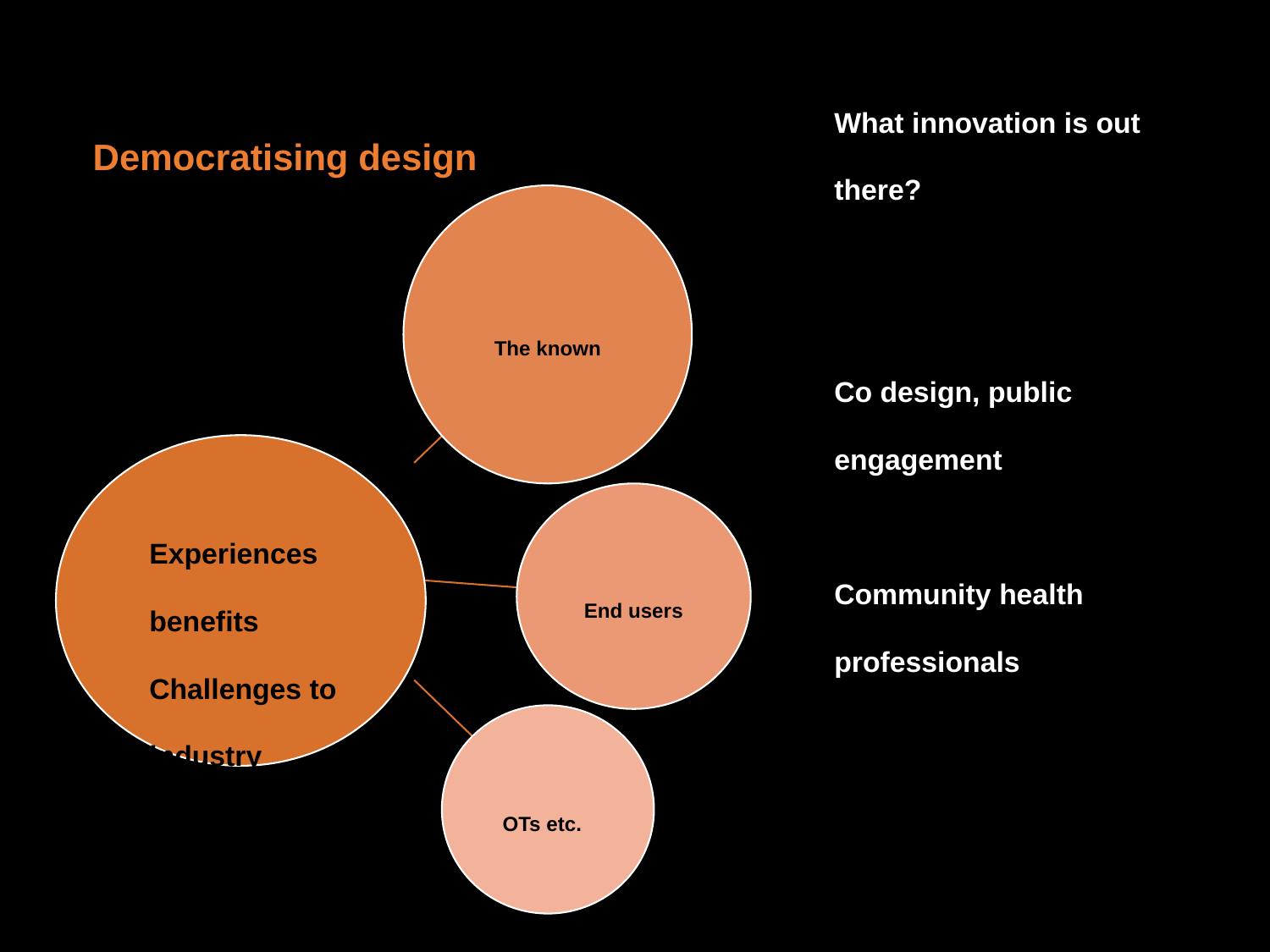

What innovation is out there?

Co design, public engagement

Community health professionals
Democratising design
The known
End users
OTs etc.
Experiences
benefits  Challenges to industry